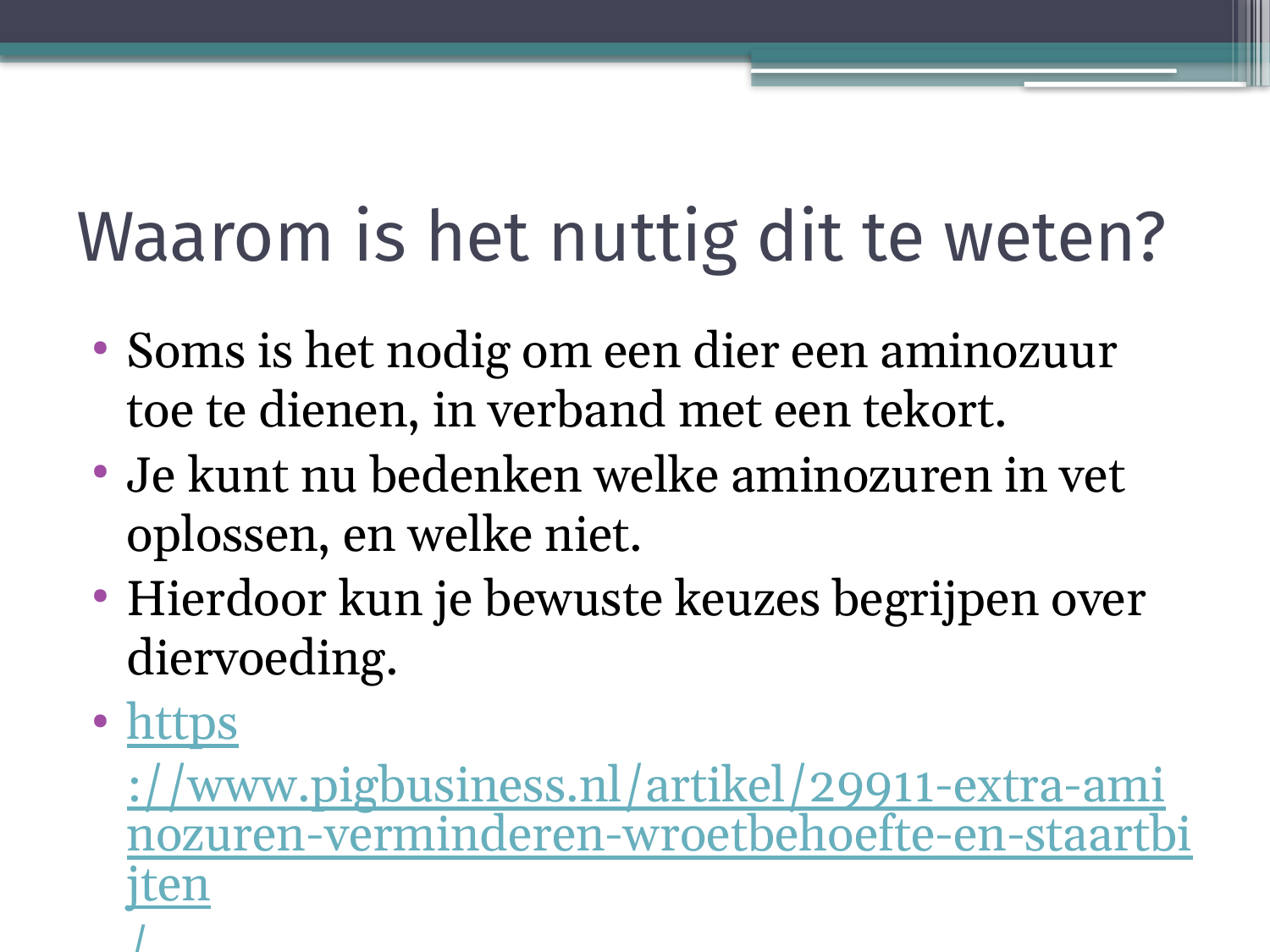

# Waarom is het nuttig dit te weten?
Soms is het nodig om een dier een aminozuur toe te dienen, in verband met een tekort.
Je kunt nu bedenken welke aminozuren in vet oplossen, en welke niet.
Hierdoor kun je bewuste keuzes begrijpen over diervoeding.
https://www.pigbusiness.nl/artikel/29911-extra-aminozuren-verminderen-wroetbehoefte-en-staartbijten/